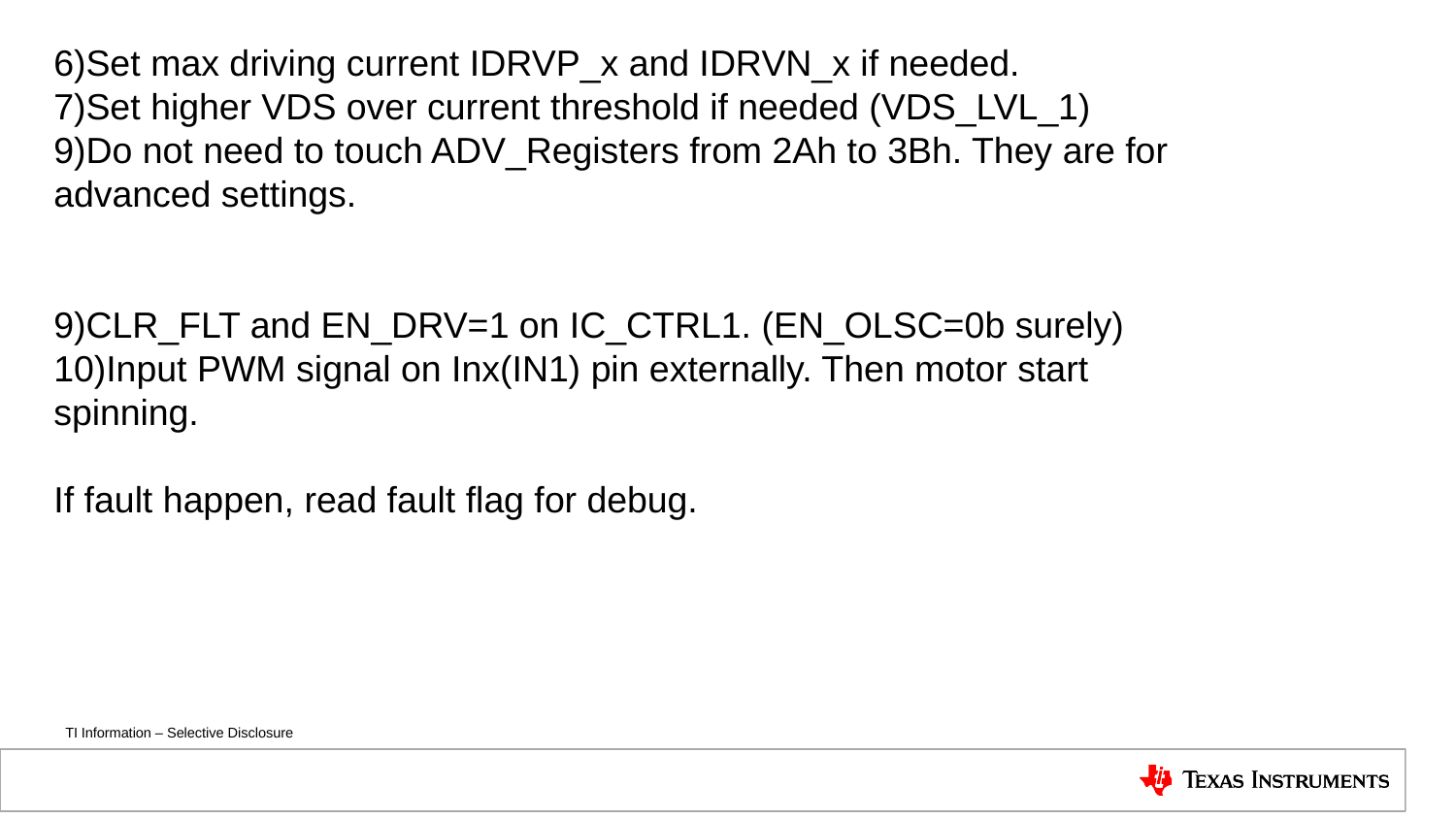

6)Set max driving current IDRVP_x and IDRVN_x if needed.
7)Set higher VDS over current threshold if needed (VDS_LVL_1)
9)Do not need to touch ADV_Registers from 2Ah to 3Bh. They are for advanced settings.

9)CLR_FLT and EN_DRV=1 on IC_CTRL1. (EN_OLSC=0b surely)
10)Input PWM signal on Inx(IN1) pin externally. Then motor start spinning.

If fault happen, read fault flag for debug.